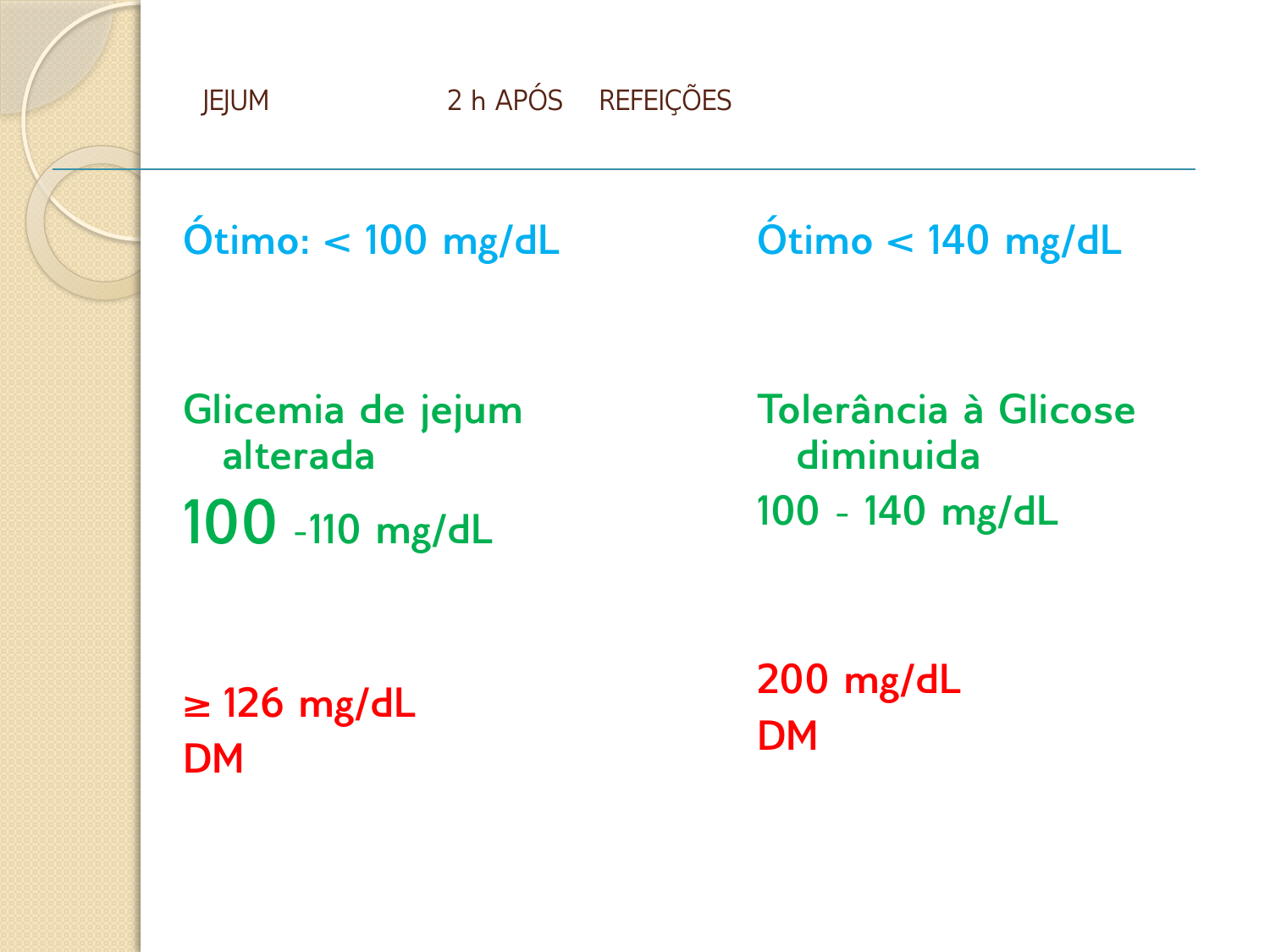

# JEJUM                    2 h APÓS  					REFEIÇÕES
Ótimo: < 100 mg/dL

Glicemia de jejum alterada
100 -110 mg/dL

≥ 126 mg/dL
DM
Ótimo < 140 mg/dL

Tolerância à Glicose diminuida
100 - 140 mg/dL

200 mg/dL
DM